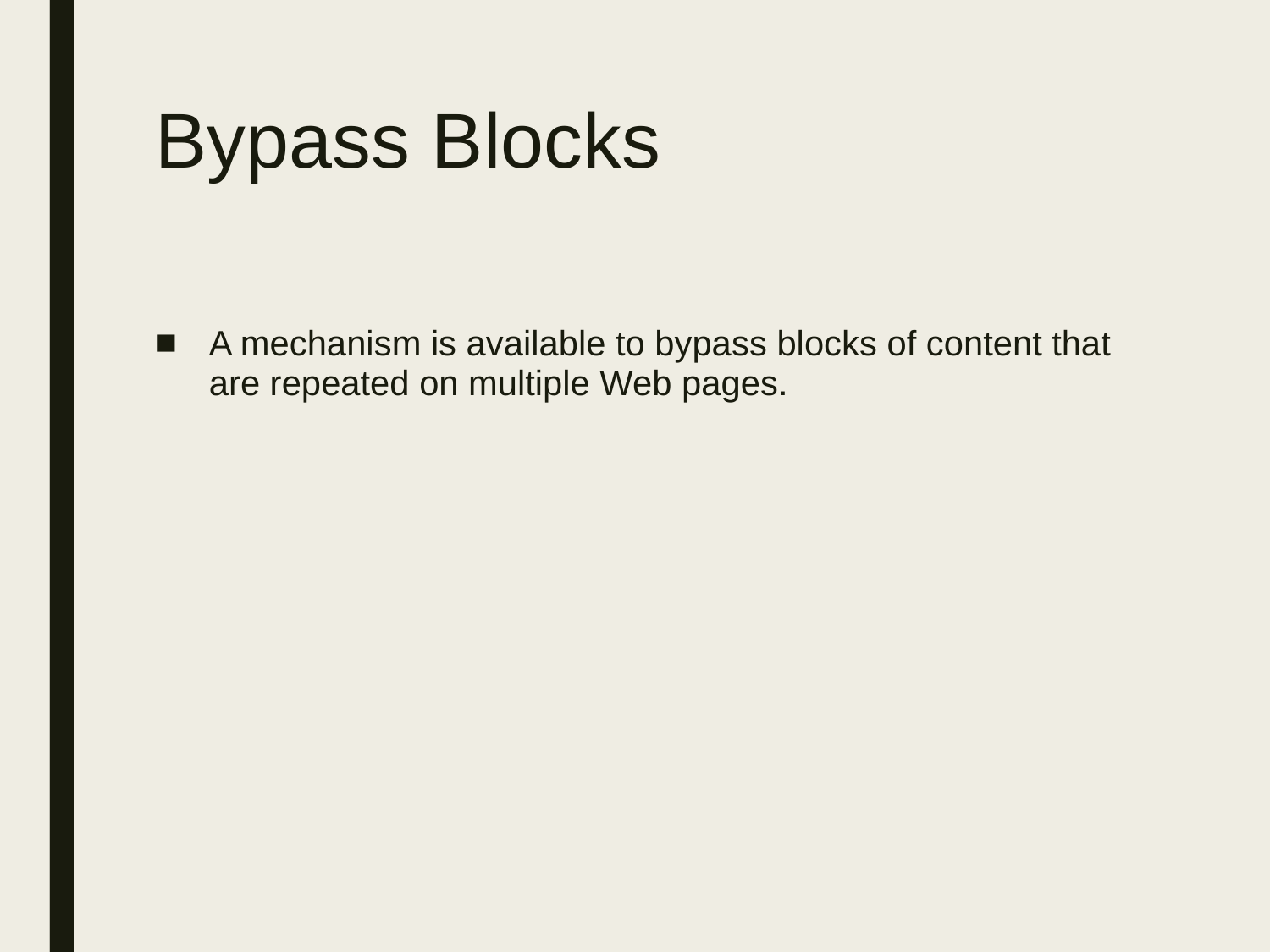

# Bypass Blocks
A mechanism is available to bypass blocks of content that are repeated on multiple Web pages.